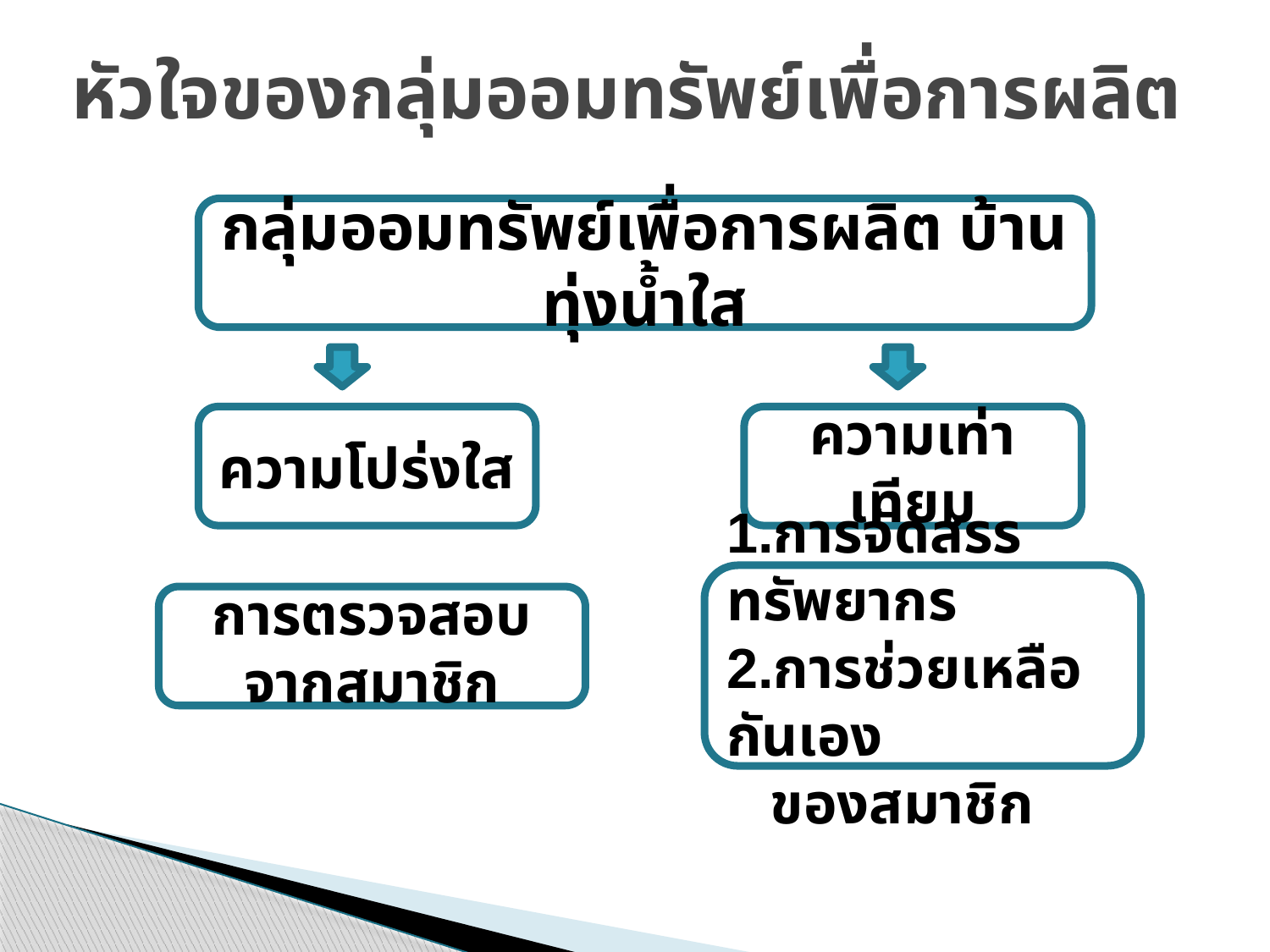

# หัวใจของกลุ่มออมทรัพย์เพื่อการผลิต
กลุ่มออมทรัพย์เพื่อการผลิต บ้านทุ่งน้ำใส

ความโปร่งใส
ความเท่าเทียม
1.การจัดสรรทรัพยากร
2.การช่วยเหลือกันเอง
   ของสมาชิก
การตรวจสอบจากสมาชิก